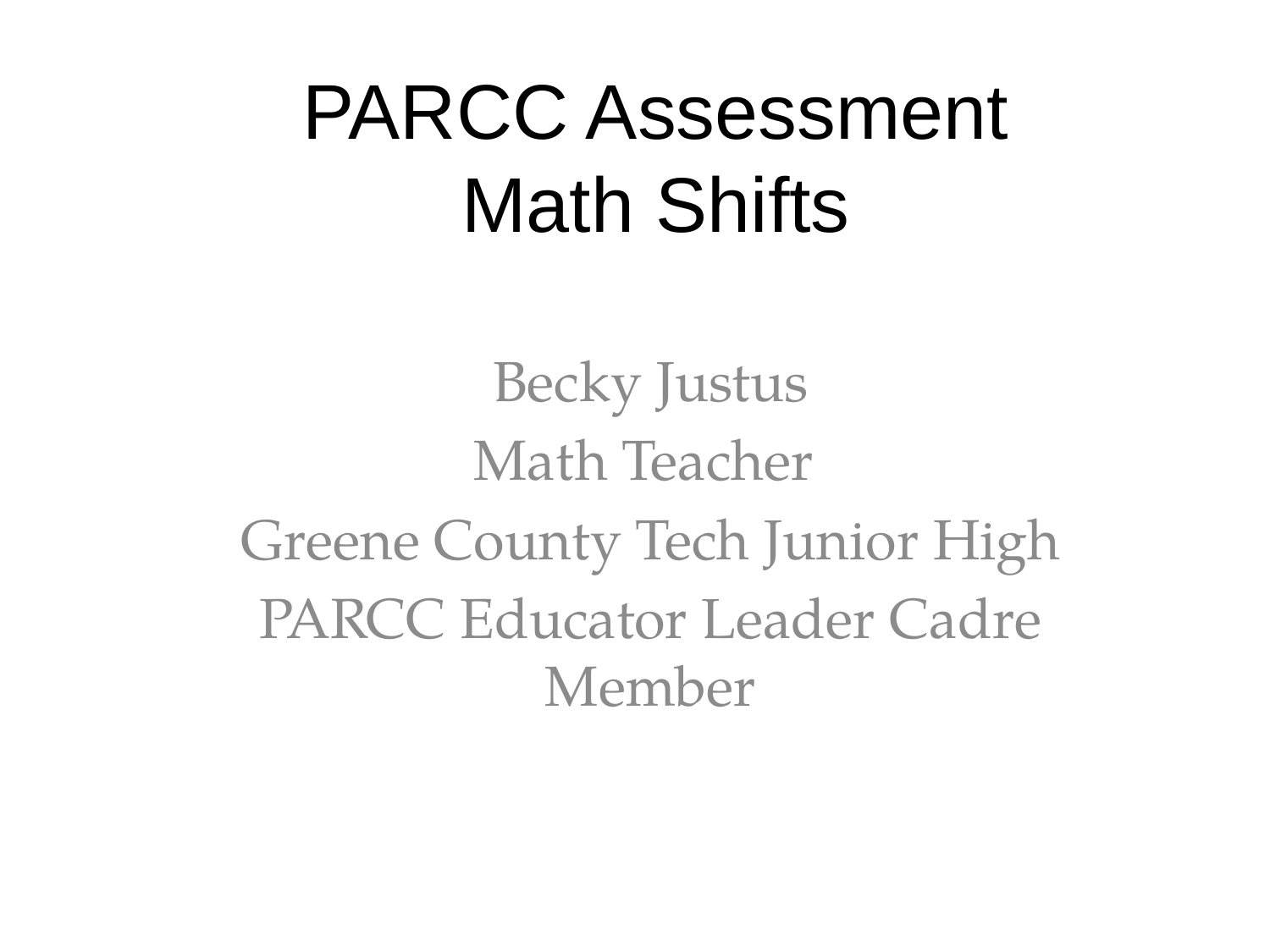

# PARCC Assessment Math Shifts
Becky Justus
Math Teacher
Greene County Tech Junior High
PARCC Educator Leader Cadre Member